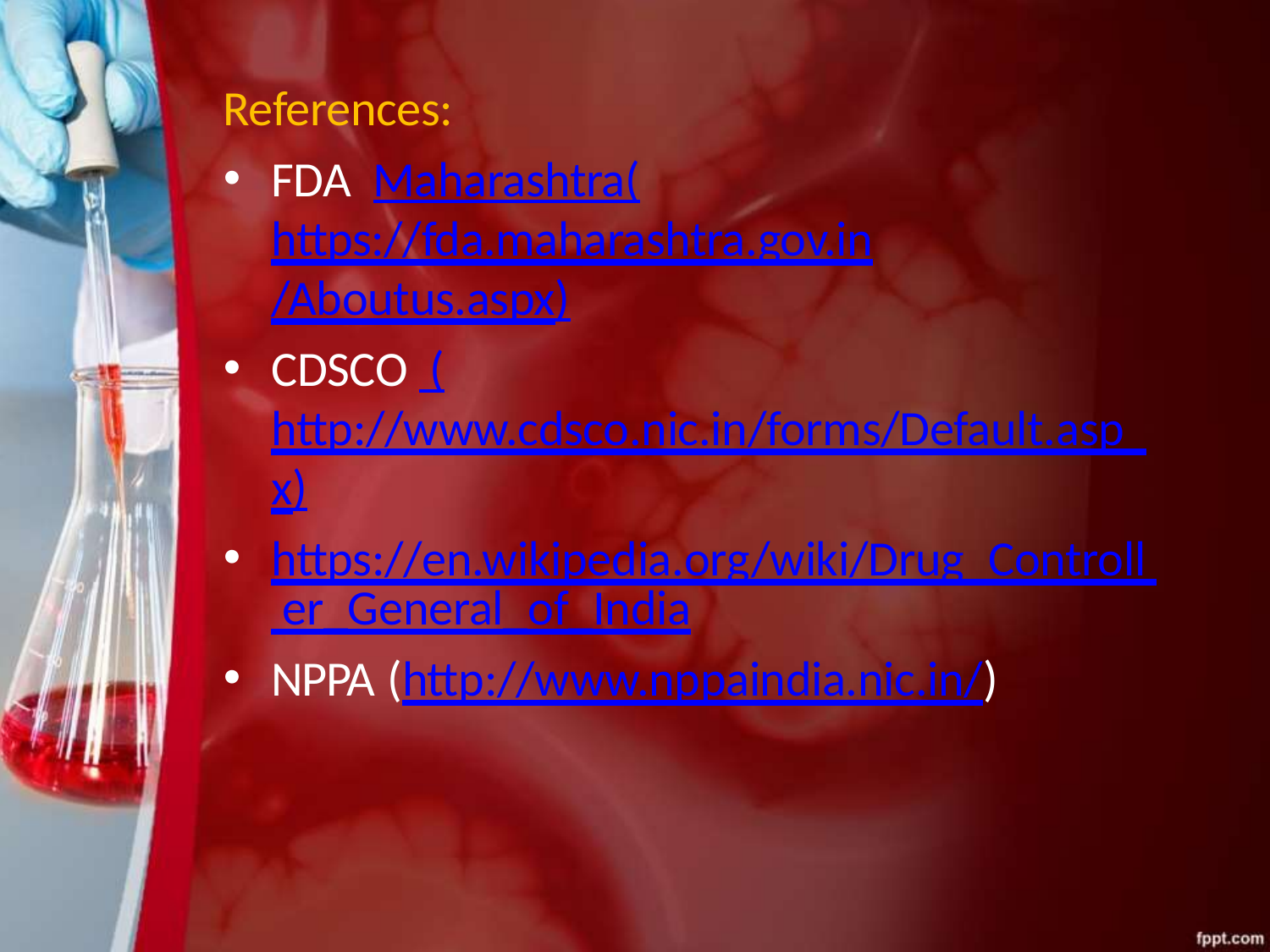

References:
FDA  Maharashtra(https://fda.maharashtra.gov.in
/Aboutus.aspx)
CDSCO  (http://www.cdsco.nic.in/forms/Default.asp  x)
https://en.wikipedia.org/wiki/Drug_Controll  er_General_of_India
NPPA (http://www.nppaindia.nic.in/)